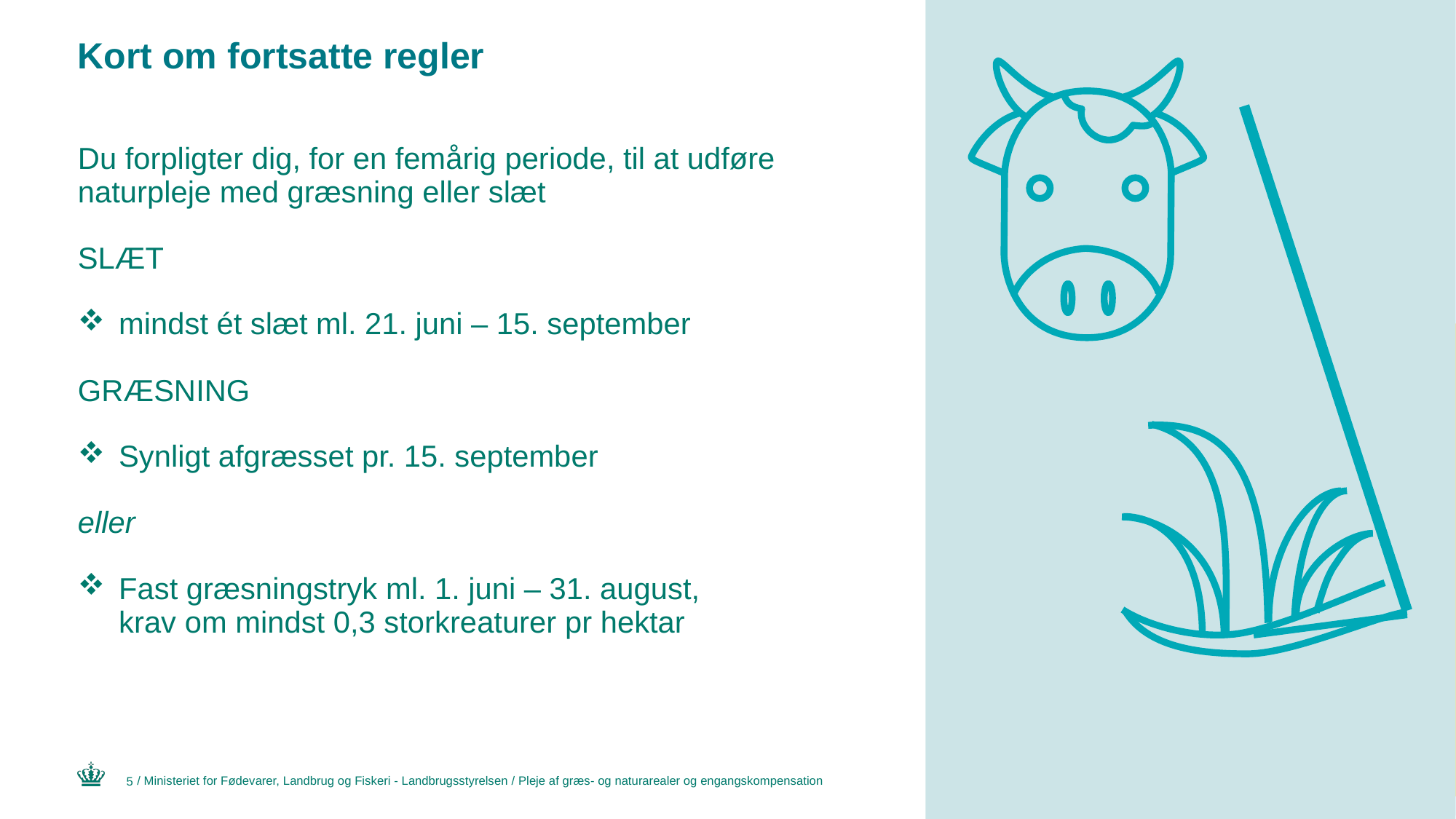

# Kort om fortsatte regler

Du forpligter dig, for en femårig periode, til at udføre naturpleje med græsning eller slæt

SLÆT

mindst ét slæt ml. 21. juni – 15. september

GRÆSNING

Synligt afgræsset pr. 15. september

eller

Fast græsningstryk ml. 1. juni – 31. august,
krav om mindst 0,3 storkreaturer pr hektar

Intet indhold her.
Vil blive dækket af visning af oplægsholder.

Husk at slette den gule boks, når du er færdig med din præsentation.

5
/ Ministeriet for Fødevarer, Landbrug og Fiskeri - Landbrugsstyrelsen / Pleje af græs- og naturarealer og engangskompensation
14. december 2022